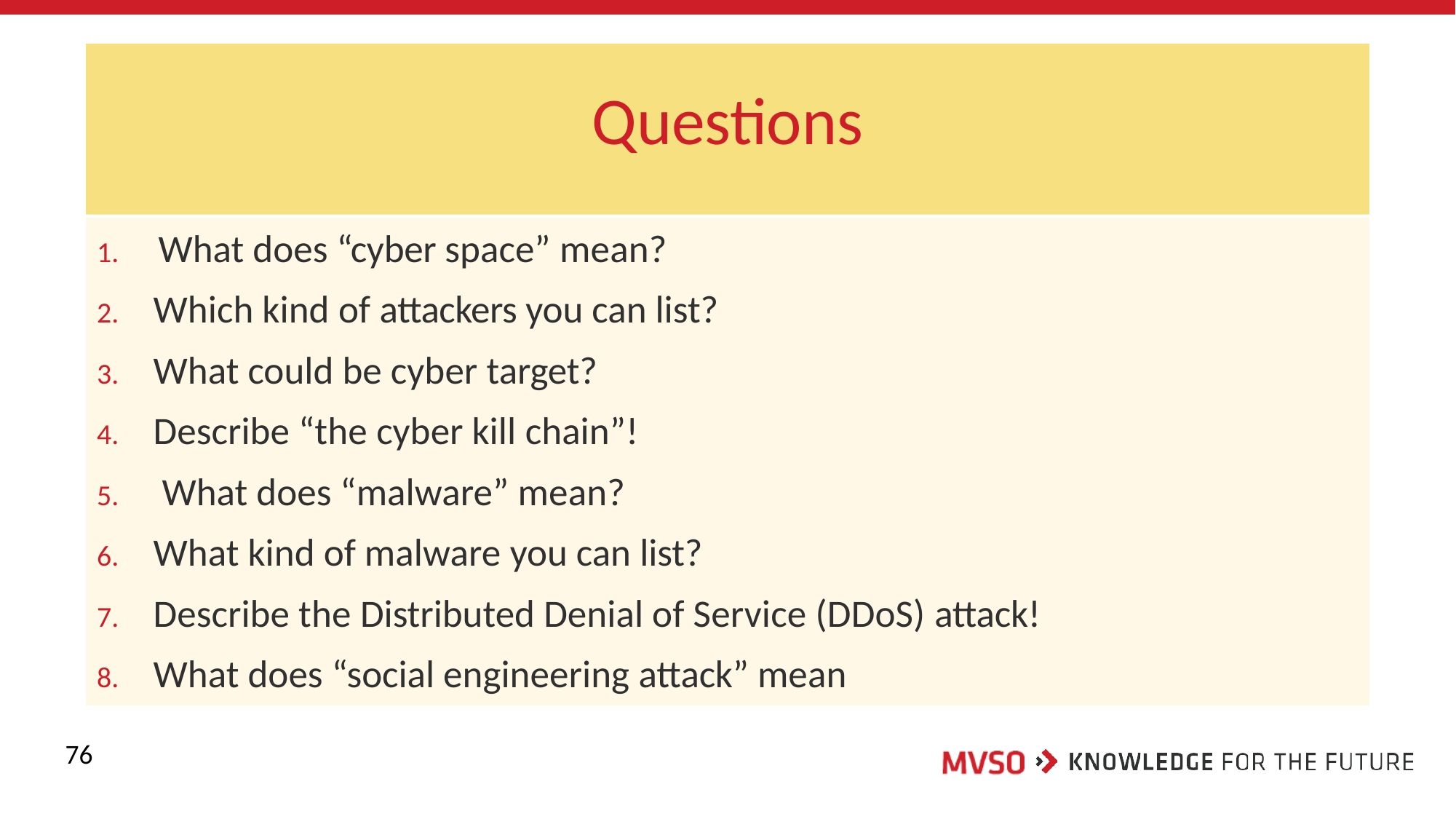

# Questions
What does “cyber space” mean?
Which kind of attackers you can list?
What could be cyber target?
Describe “the cyber kill chain”!
What does “malware” mean?
What kind of malware you can list?
Describe the Distributed Denial of Service (DDoS) attack!
What does “social engineering attack” mean

76